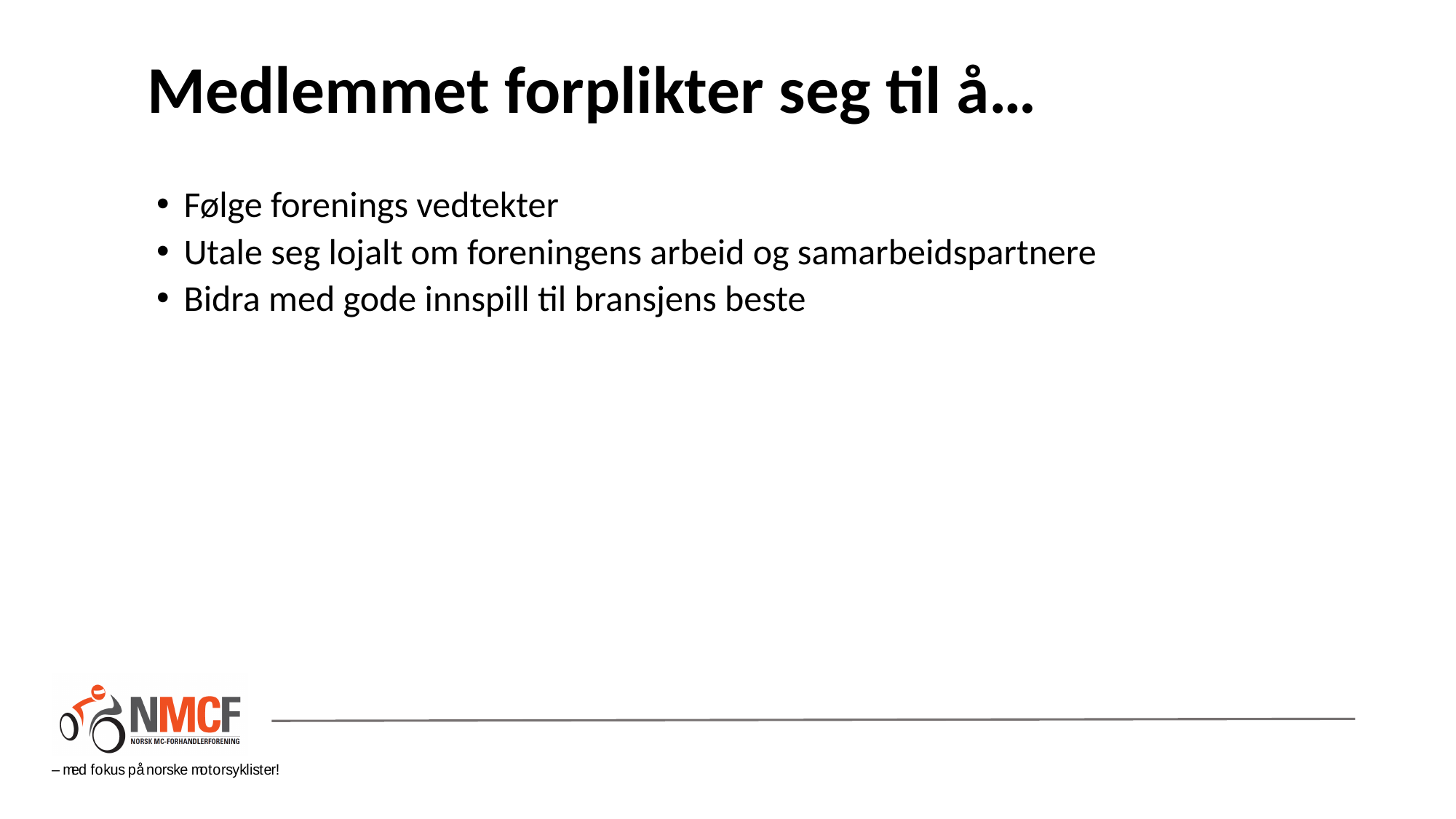

Medlemmet forplikter seg til å…
Følge forenings vedtekter
Utale seg lojalt om foreningens arbeid og samarbeidspartnere
Bidra med gode innspill til bransjens beste